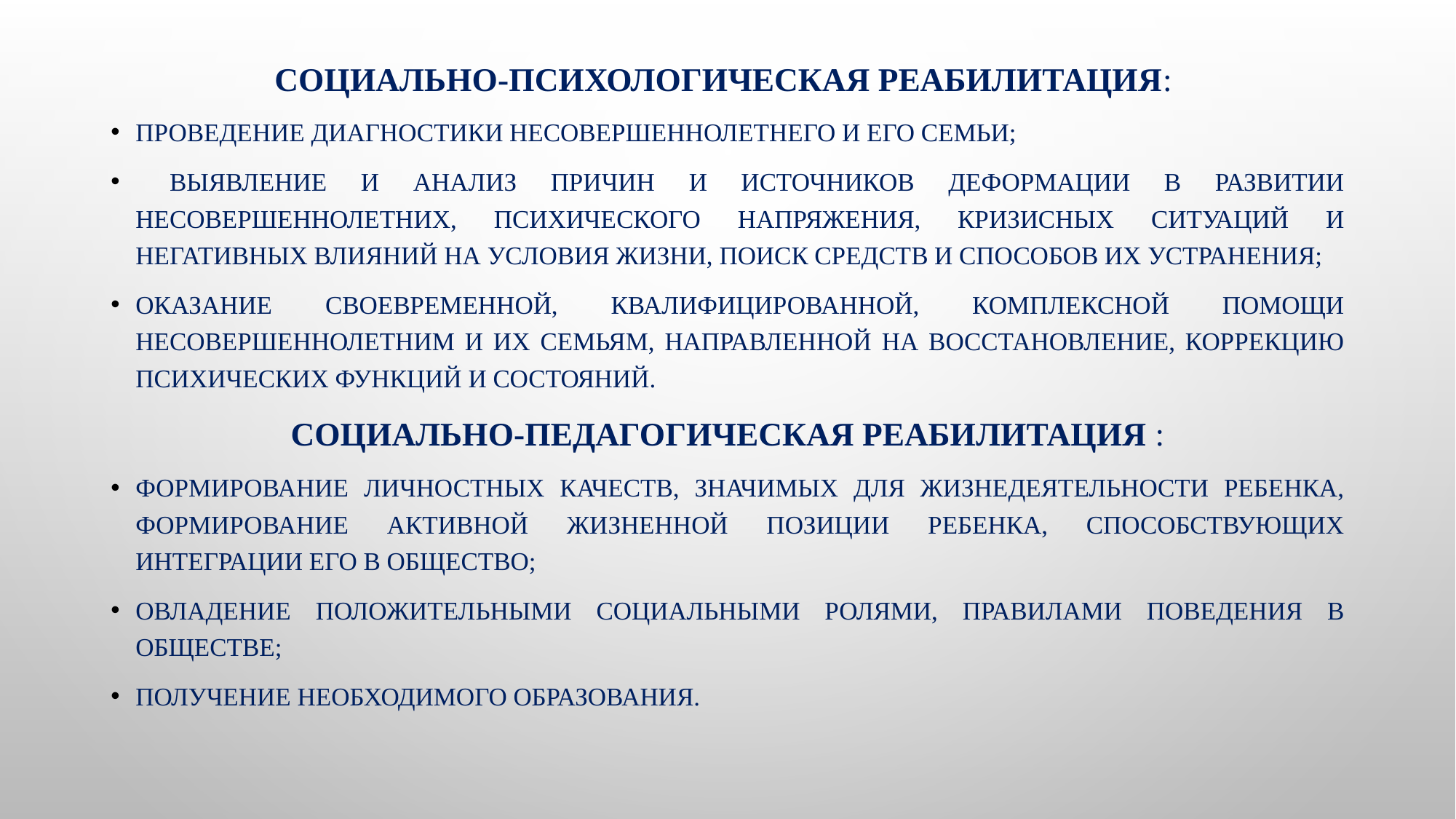

Социально-психологическая реабилитация:
проведение диагностики несовершеннолетнего и его семьи;
 выявление и анализ причин и источников деформации в развитии несовершеннолетних, психического напряжения, кризисных ситуаций и негативных влияний на условия жизни, поиск средств и способов их устранения;
оказание своевременной, квалифицированной, комплексной помощи несовершеннолетним и их семьям, направленной на восстановление, коррекцию психических функций и состояний.
Социально-педагогическая реабилитация :
формирование личностных качеств, значимых для жизнедеятельности ребенка, формирование активной жизненной позиции ребенка, способствующих интеграции его в общество;
овладение положительными социальными ролями, правилами поведения в обществе;
получение необходимого образования.